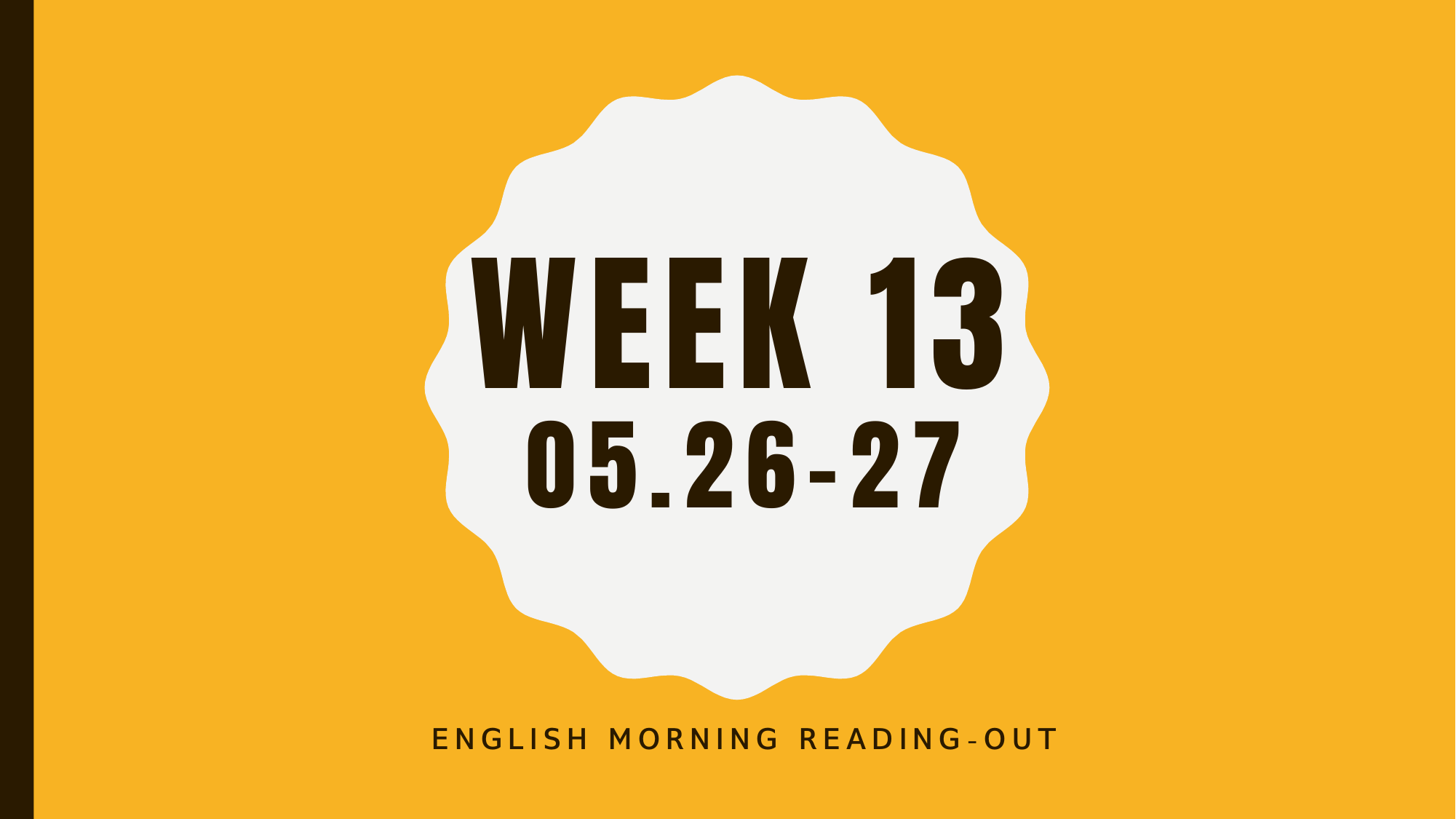

# Week 13 05.26-27
English Morning reading-out